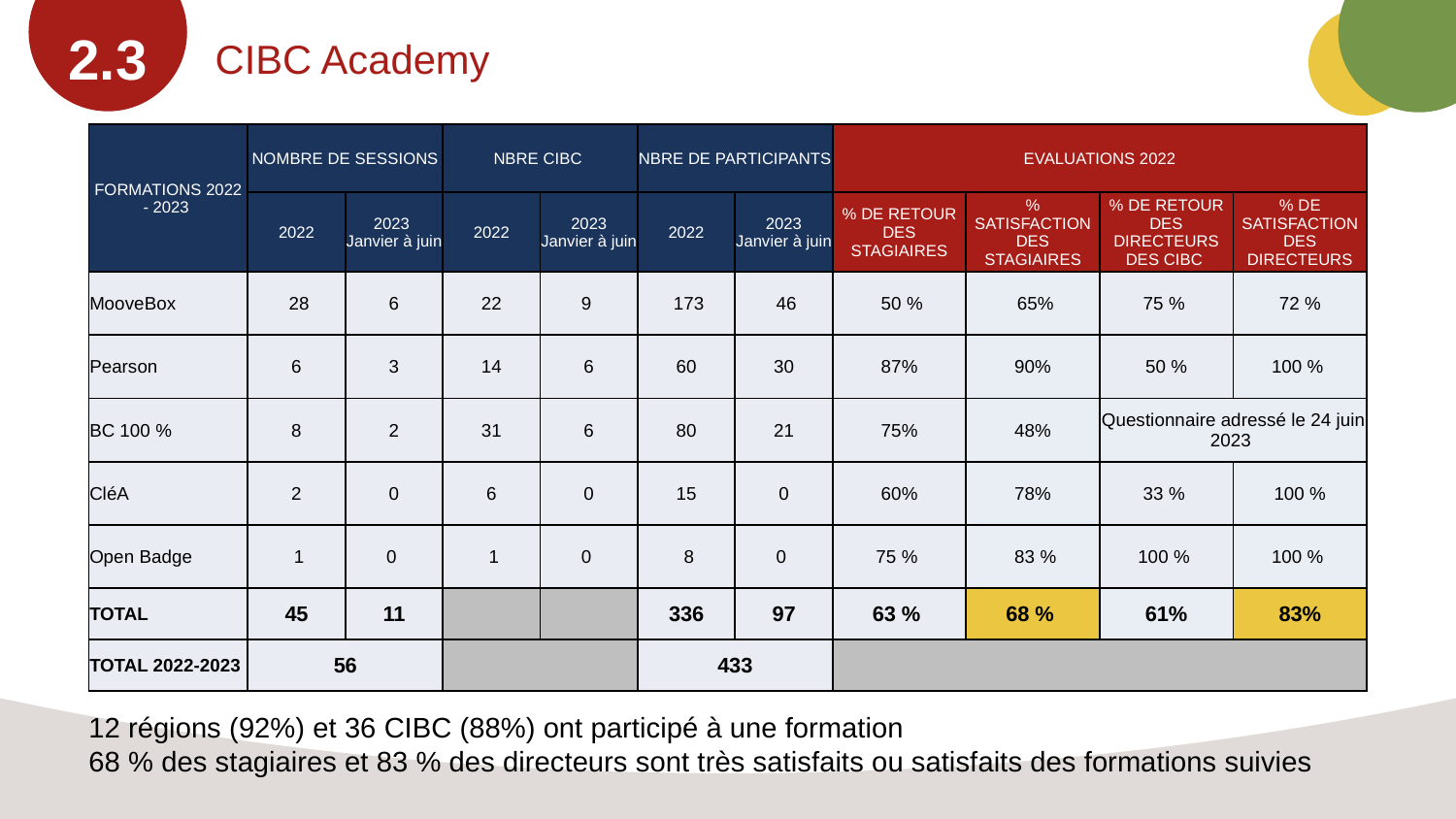

2.3

CIBC Academy
| FORMATIONS 2022 - 2023 | NOMBRE DE SESSIONS |  | NBRE CIBC |  | NBRE DE PARTICIPANTS |  | EVALUATIONS 2022 |  |  |  |
| --- | --- | --- | --- | --- | --- | --- | --- | --- | --- | --- |
|  | 2022 | 2023 Janvier à juin | 2022 | 2023 Janvier à juin | 2022 | 2023 Janvier à juin | % DE RETOUR DES STAGIAIRES | % SATISFACTION DES STAGIAIRES | % DE RETOUR DES DIRECTEURS DES CIBC | % DE SATISFACTION DES DIRECTEURS |
| MooveBox | 28 | 6 | 22 | 9 | 173 | 46 | 50 % | 65% | 75 % | 72 % |
| Pearson | 6 | 3 | 14 | 6 | 60 | 30 | 87% | 90% | 50 % | 100 % |
| BC 100 % | 8 | 2 | 31 | 6 | 80 | 21 | 75% | 48% | Questionnaire adressé le 24 juin 2023 |  |
| CléA | 2 | 0 | 6 | 0 | 15 | 0 | 60% | 78% | 33 % | 100 % |
| Open Badge | 1 | 0 | 1 | 0 | 8 | 0 | 75 % | 83 % | 100 % | 100 % |
| TOTAL | 45 | 11 |  |  | 336 | 97 | 63 % | 68 % | 61% | 83% |
| TOTAL 2022-2023 | 56 |  |  |  | 433 |  |  |  |  |  |

12 régions (92%) et 36 CIBC (88%) ont participé à une formation
68 % des stagiaires et 83 % des directeurs sont très satisfaits ou satisfaits des formations suivies